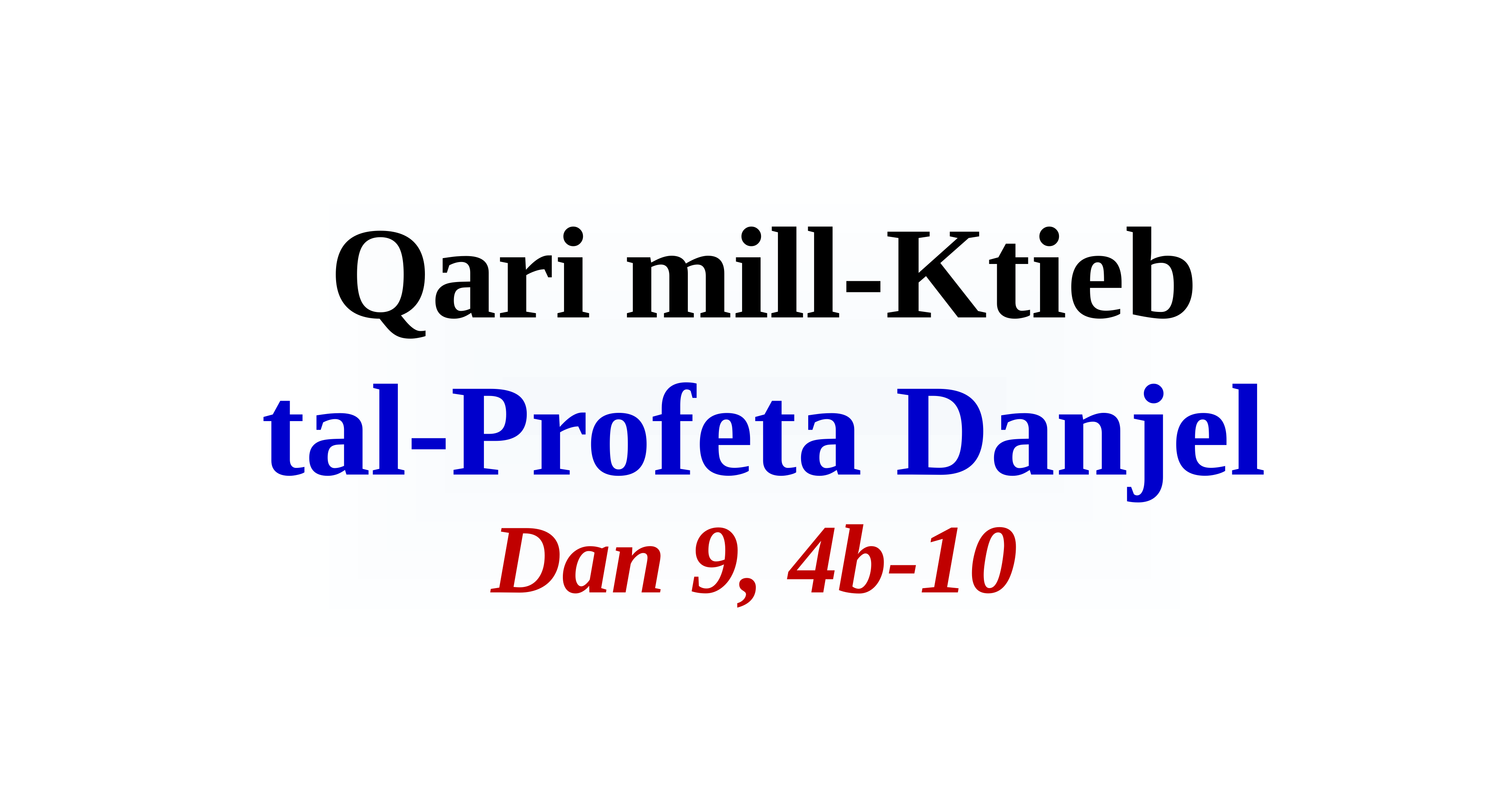

# Qari mill-Ktieb tal-Profeta Danjel
Dan 9, 4b-10